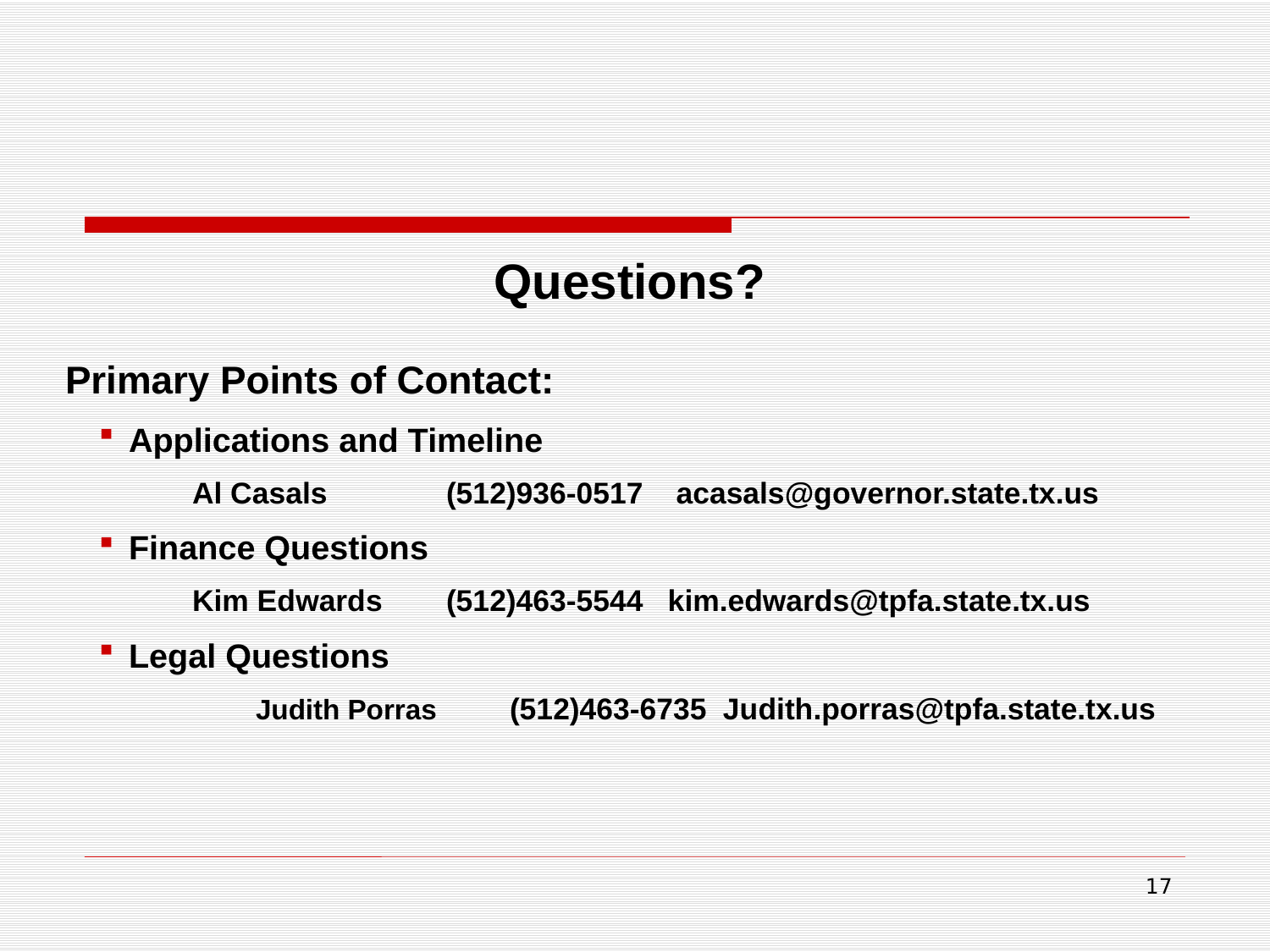

Questions?
Primary Points of Contact:
Applications and Timeline
	Al Casals  	(512)936-0517    acasals@governor.state.tx.us
Finance Questions
	Kim Edwards  	(512)463-5544   kim.edwards@tpfa.state.tx.us
Legal Questions
	Judith Porras 	(512)463-6735  Judith.porras@tpfa.state.tx.us

17